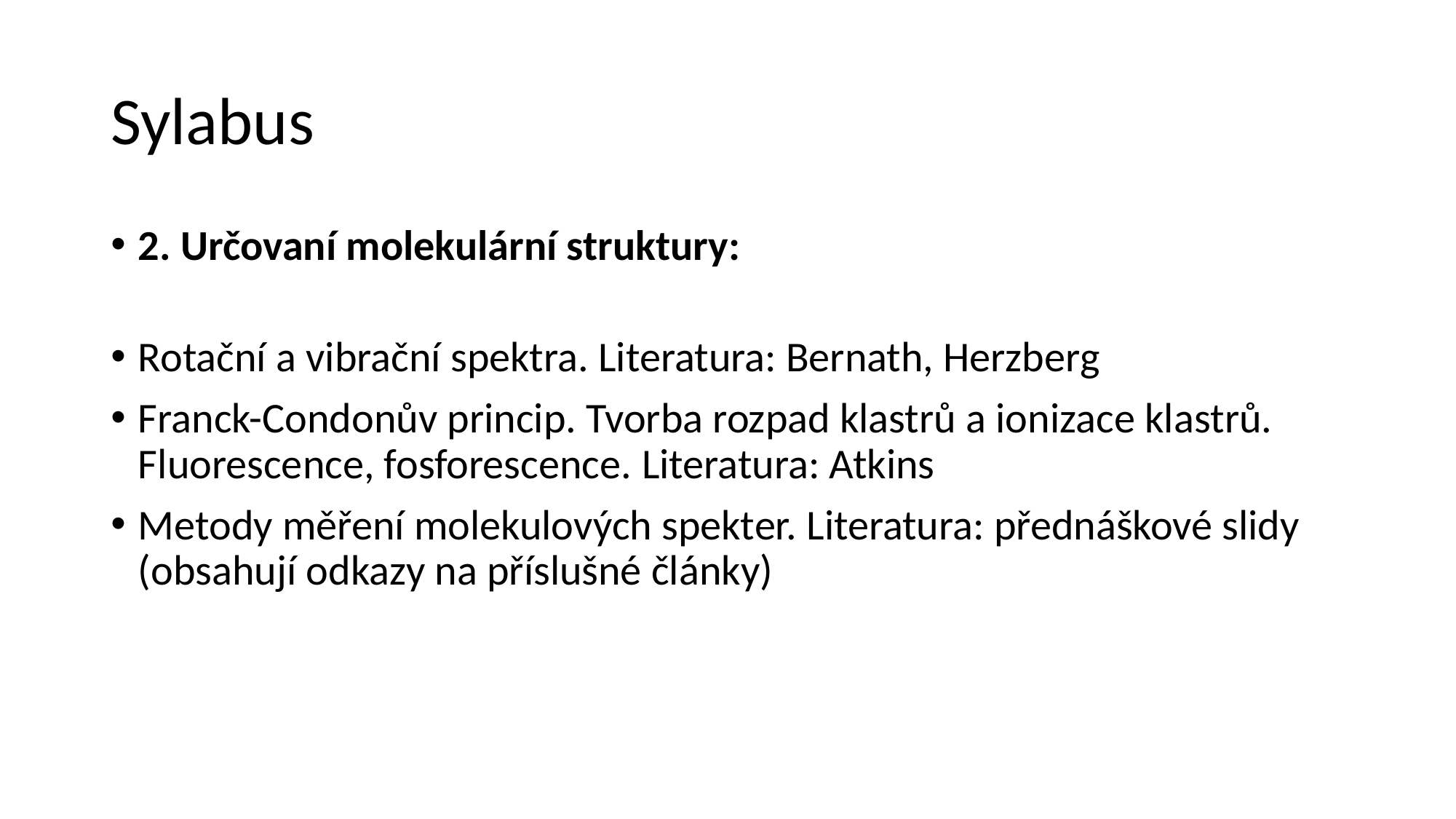

# Sylabus
2. Určovaní molekulární struktury:
Rotační a vibrační spektra. Literatura: Bernath, Herzberg
Franck-Condonův princip. Tvorba rozpad klastrů a ionizace klastrů. Fluorescence, fosforescence. Literatura: Atkins
Metody měření molekulových spekter. Literatura: přednáškové slidy (obsahují odkazy na příslušné články)